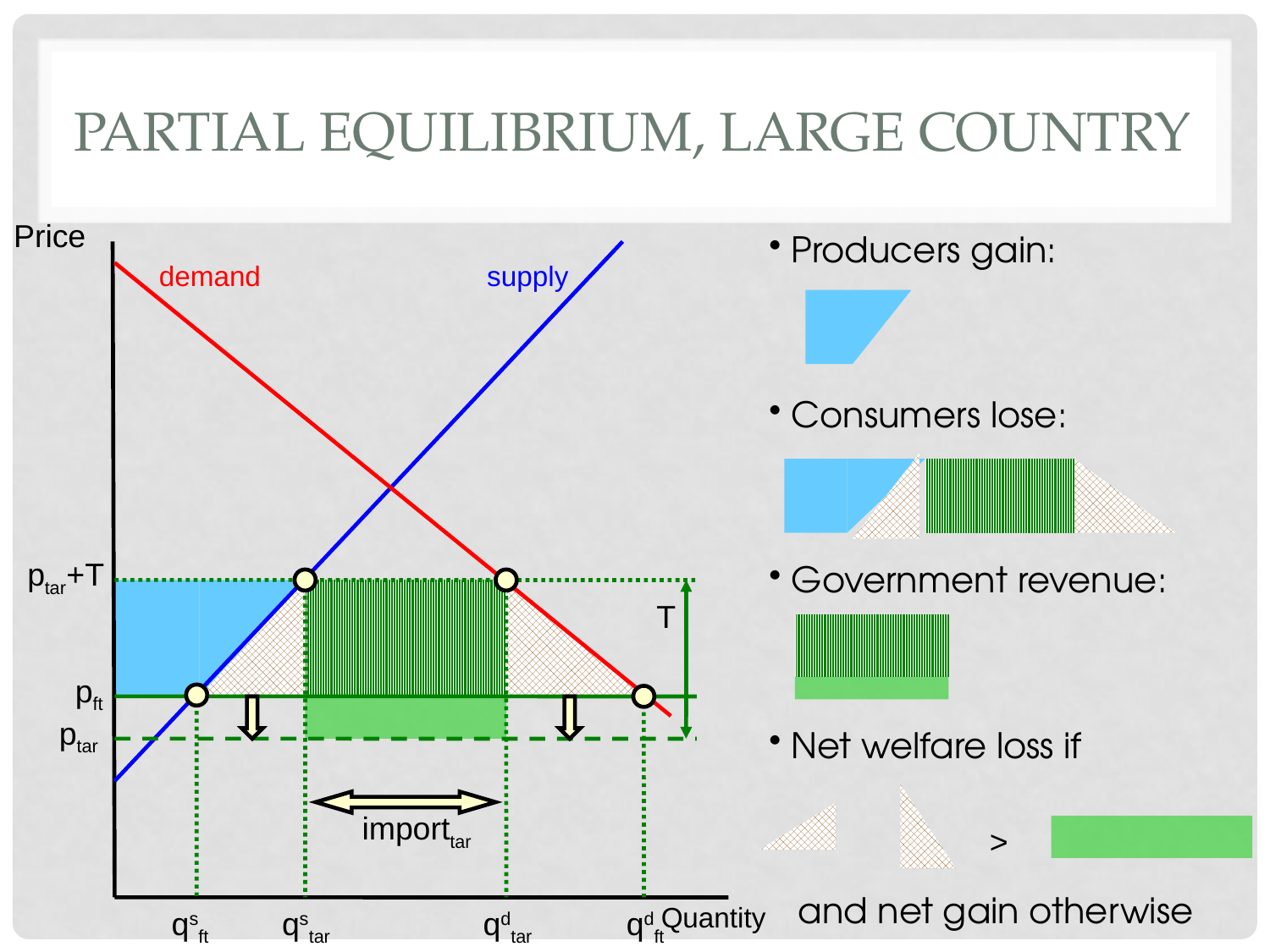

# partial equilibrium, Large country
Price
 Producers gain:

 Consumers lose:

 Government revenue:

 Net welfare loss if
   and net gain otherwise

demand
supply

ptar+T

qstar
qdtar

T

pft

ptar

>

importtar
Quantity

qsft
qdft